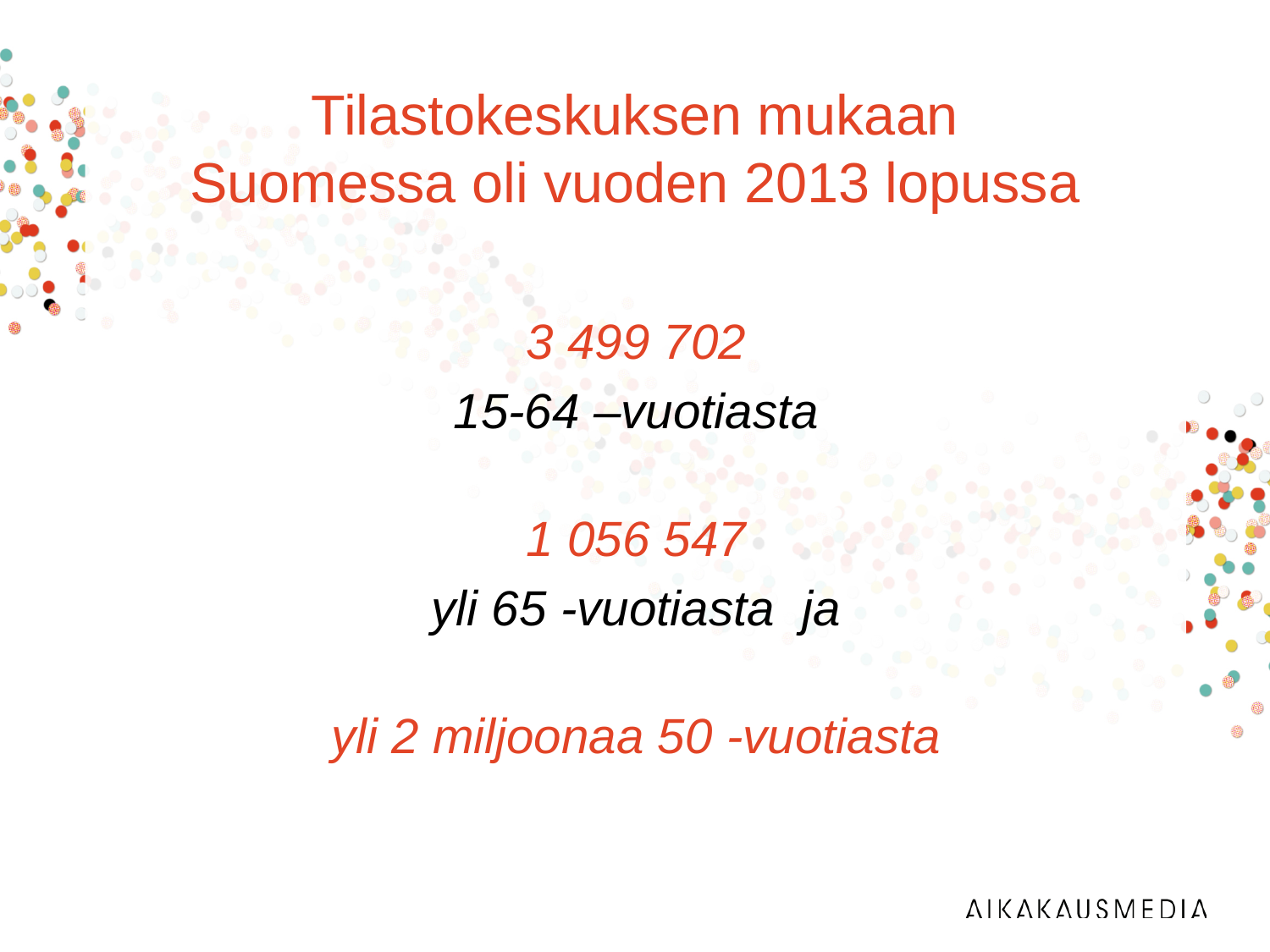

# Tilastokeskuksen mukaan Suomessa oli vuoden 2013 lopussa

3 499 702
15-64 –vuotiasta
1 056 547
yli 65 -vuotiasta  ja
yli 2 miljoonaa 50 -vuotiasta